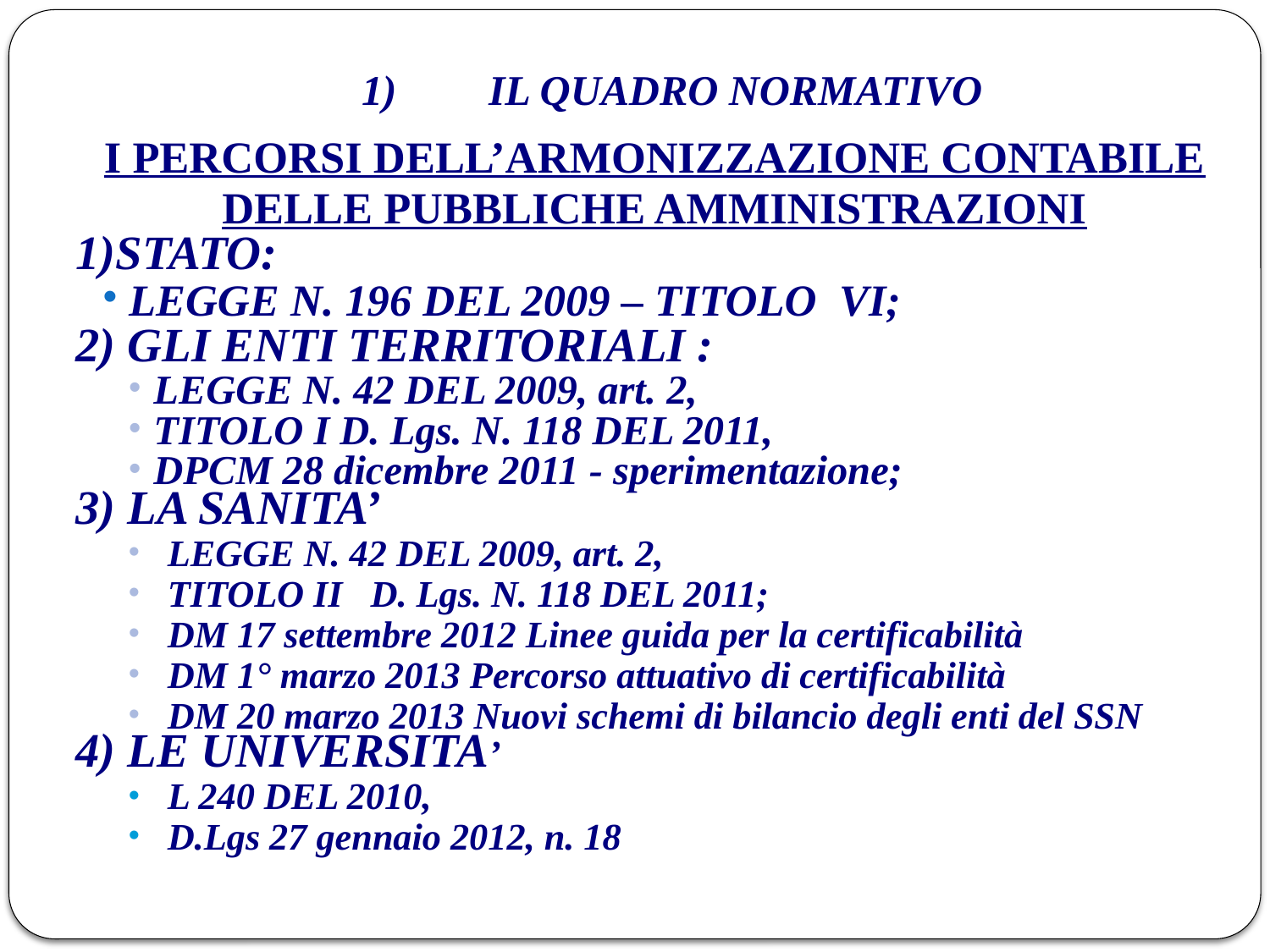

# 1) 	IL QUADRO NORMATIVO
I PERCORSI DELL’ARMONIZZAZIONE CONTABILE DELLE PUBBLICHE AMMINISTRAZIONI
1)STATO:
 LEGGE N. 196 DEL 2009 – TITOLO  VI;
2) GLI ENTI TERRITORIALI :
LEGGE N. 42 DEL 2009, art. 2,
TITOLO I D. Lgs. N. 118 DEL 2011,
DPCM 28 dicembre 2011 - sperimentazione;
3) LA SANITA’
LEGGE N. 42 DEL 2009, art. 2,
TITOLO II   D. Lgs. N. 118 DEL 2011;
DM 17 settembre 2012 Linee guida per la certificabilità
DM 1° marzo 2013 Percorso attuativo di certificabilità
DM 20 marzo 2013 Nuovi schemi di bilancio degli enti del SSN
4) LE UNIVERSITA’
L 240 DEL 2010,
D.Lgs 27 gennaio 2012, n. 18